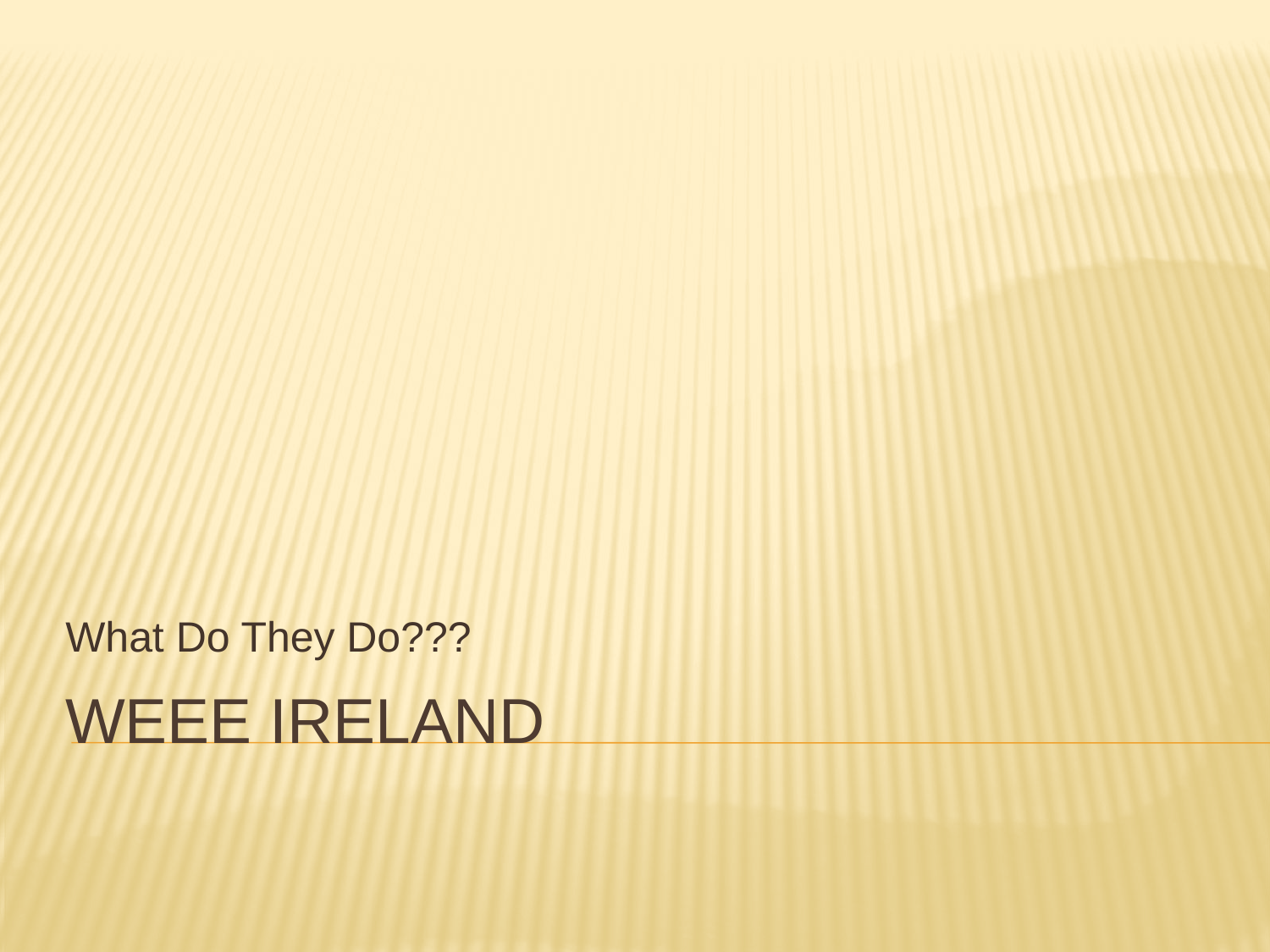

What Do They Do???
# WEEE Ireland